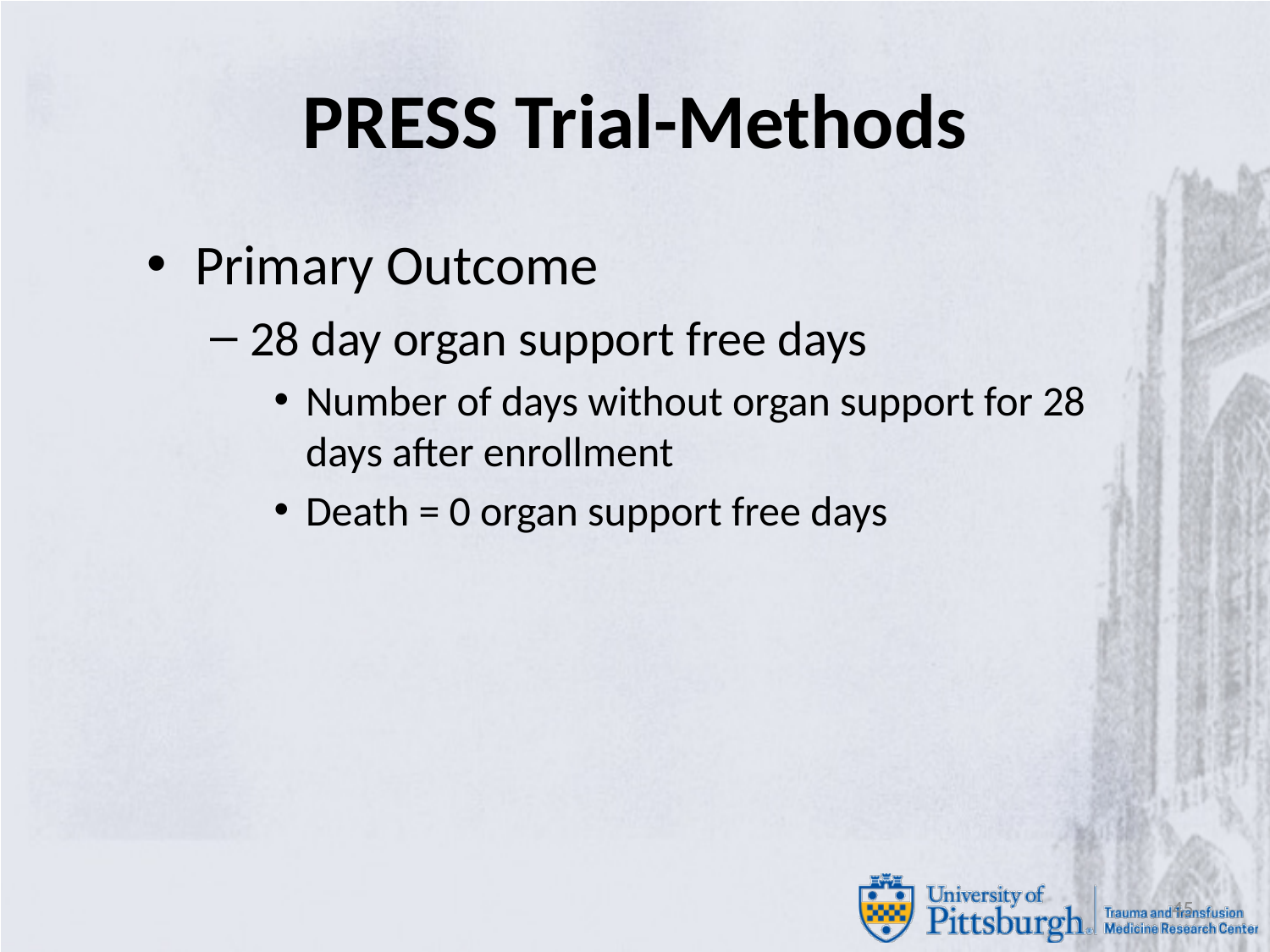

# PRESS Trial-Methods
Primary Outcome
28 day organ support free days
Number of days without organ support for 28 days after enrollment
Death = 0 organ support free days

45